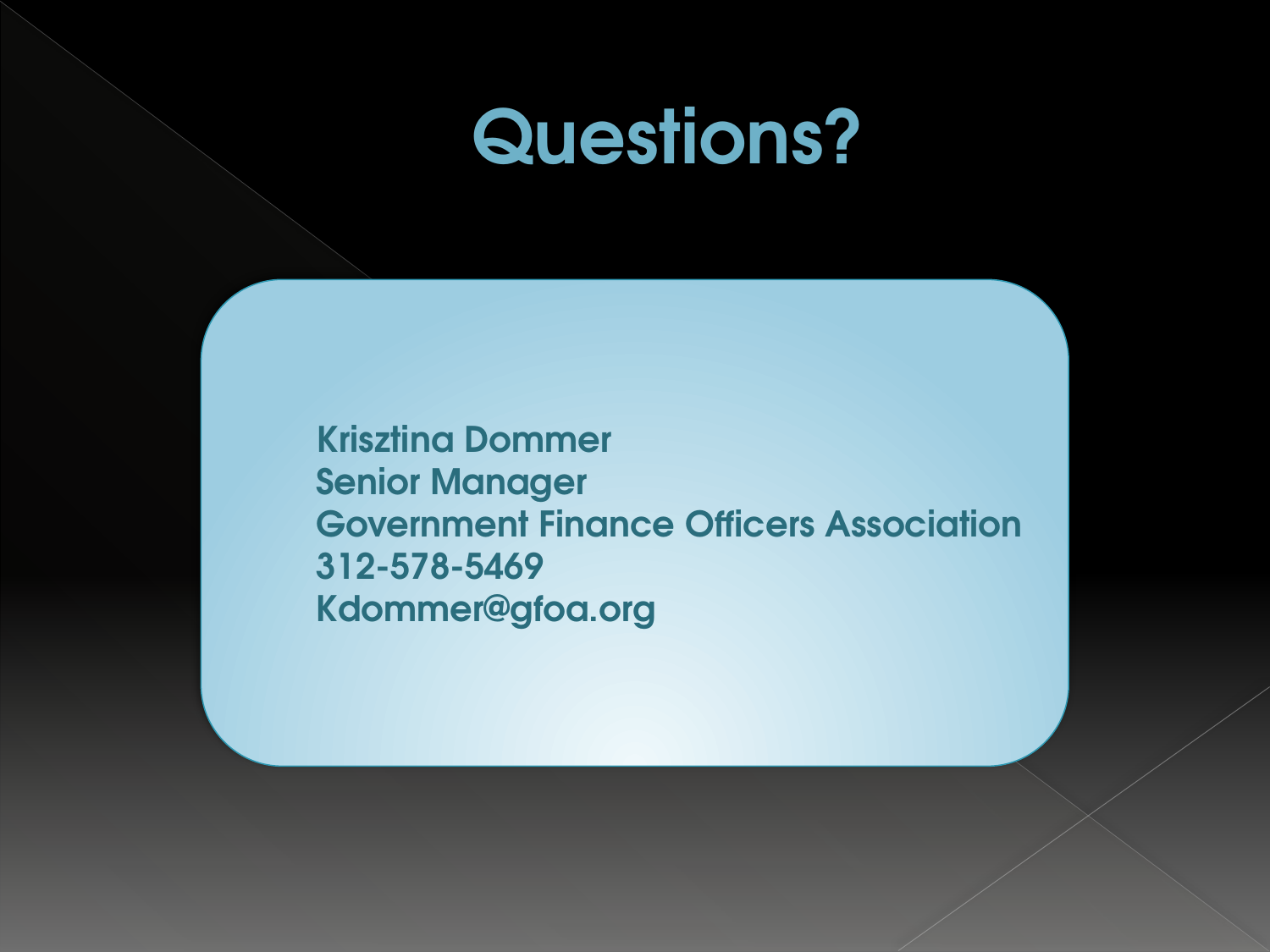

# Questions?
        Krisztina Dommer
       Senior Manager
       Government Finance Officers Association
       312-578-5469
       Kdommer@gfoa.org